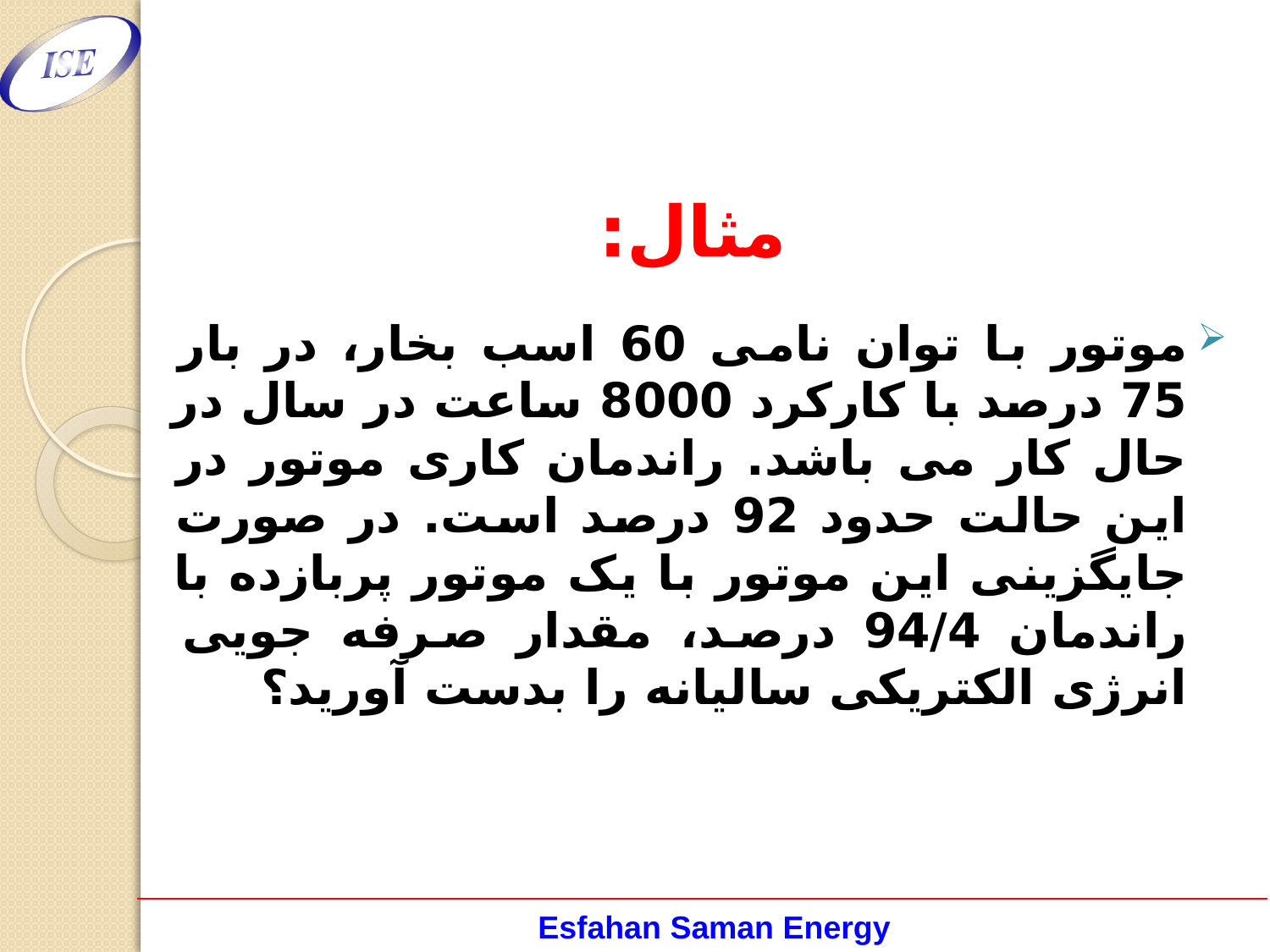

مثال:
# موتور با توان نامی 60 اسب بخار، در بار 75 درصد با کارکرد 8000 ساعت در سال در حال کار می باشد. راندمان کاری موتور در این حالت حدود 92 درصد است. در صورت جایگزینی این موتور با یک موتور پربازده با راندمان 94/4 درصد، مقدار صرفه جویی انرژی الکتریکی سالیانه را بدست آورید؟